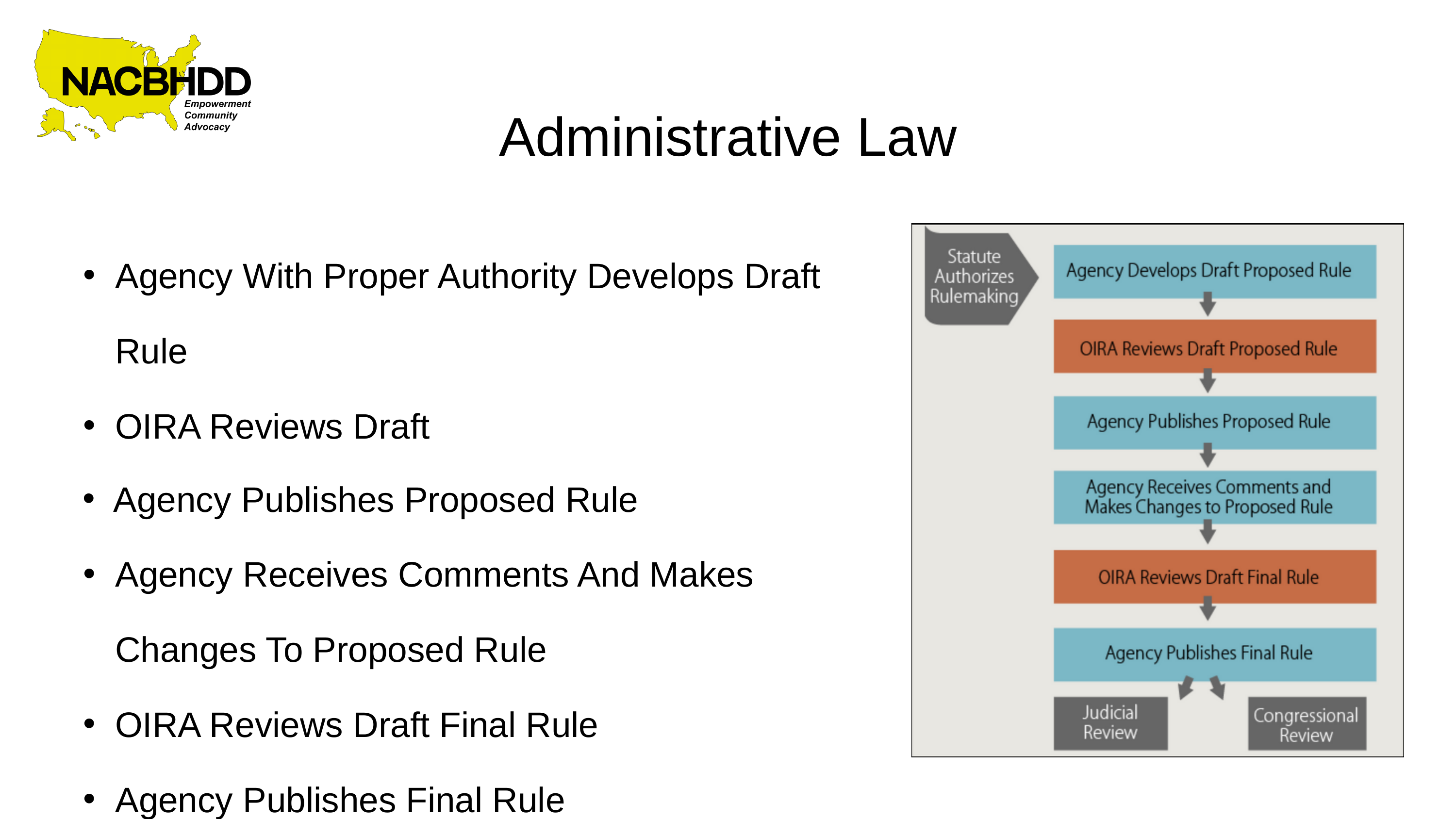

Administrative Law
Agency With Proper Authority Develops Draft Rule
OIRA Reviews Draft
Agency Publishes Proposed Rule
Agency Receives Comments And Makes Changes To Proposed Rule
OIRA Reviews Draft Final Rule
Agency Publishes Final Rule